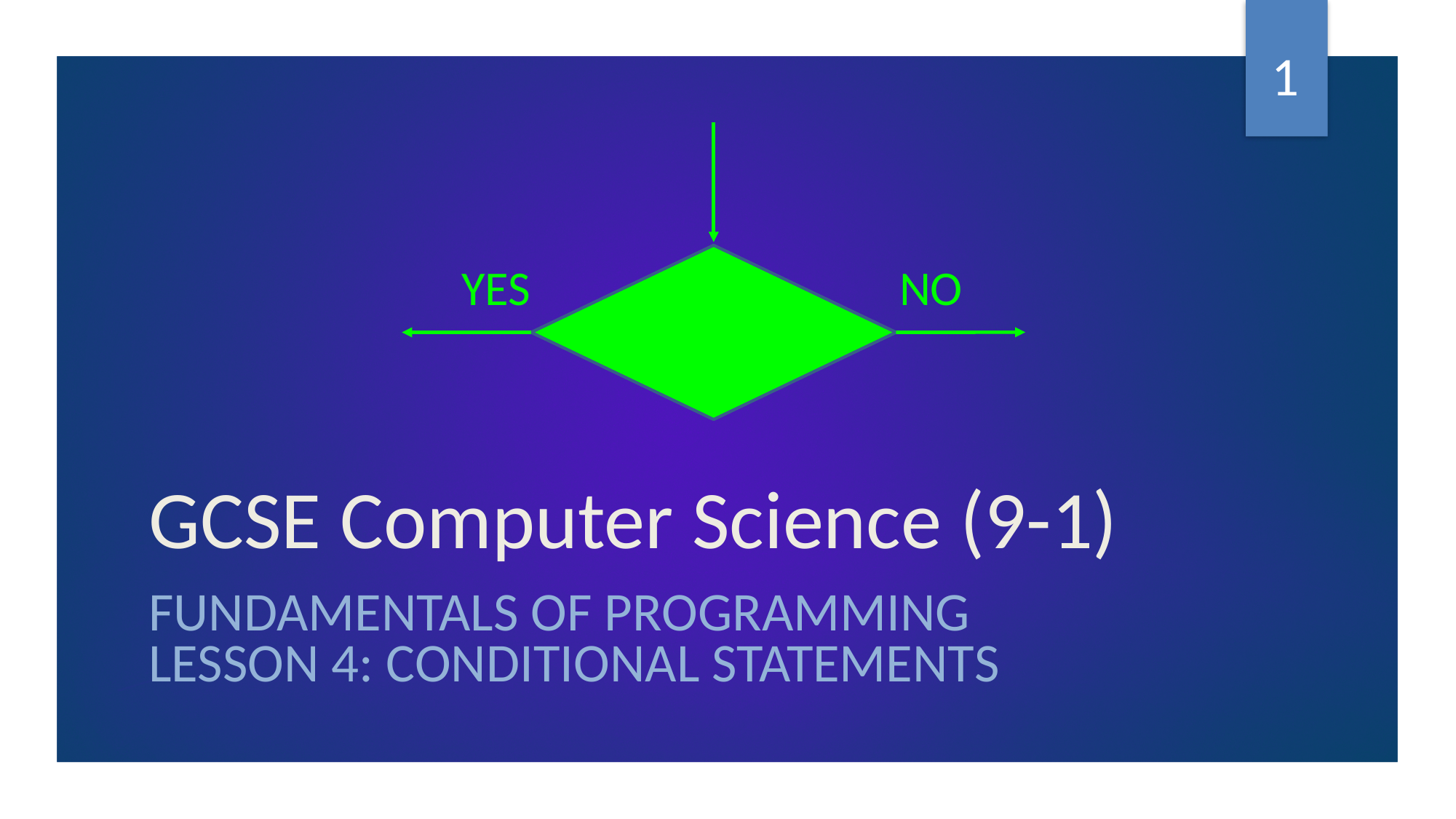

1

# GCSE Computer Science (9-1)
NO
YES
FUNDAMENTALS OF PROGRAMMING

LESSON 4: CONDITIONAL STATEMENTS